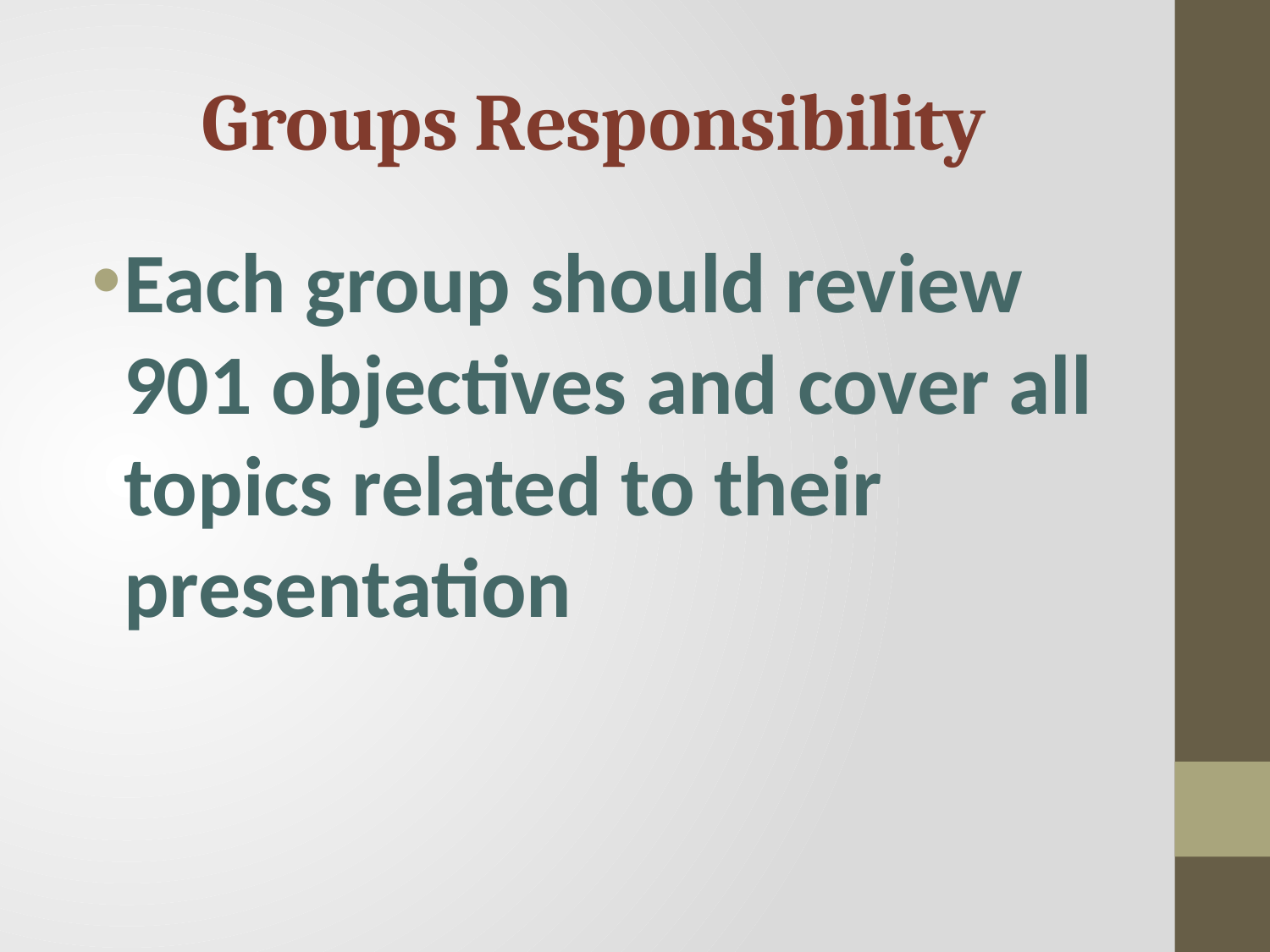

# Groups Responsibility
Each group should review 901 objectives and cover all topics related to their presentation